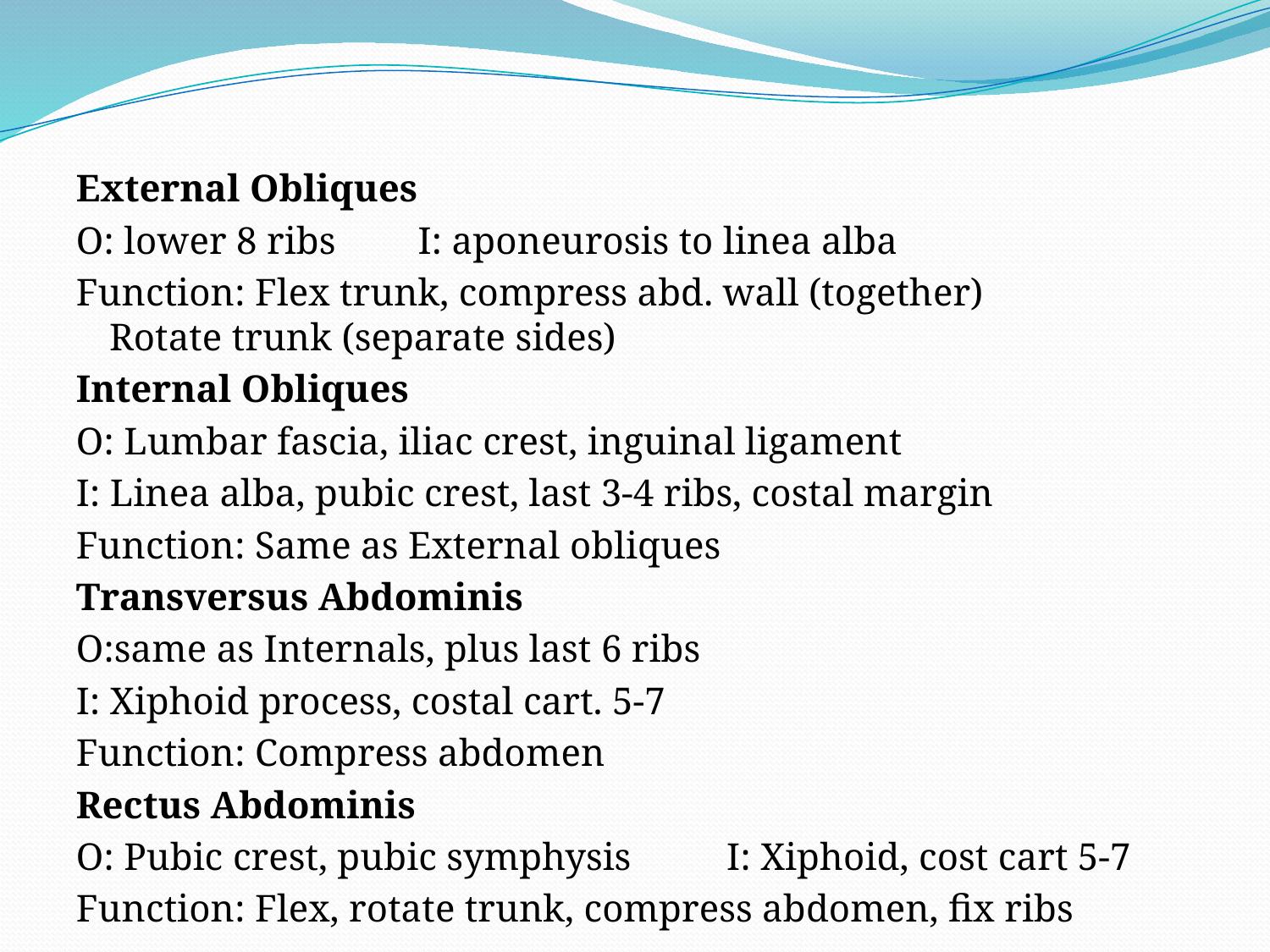

#
External Obliques
O: lower 8 ribs		I: aponeurosis to linea alba
Function: Flex trunk, compress abd. wall (together)		     Rotate trunk (separate sides)
Internal Obliques
O: Lumbar fascia, iliac crest, inguinal ligament
I: Linea alba, pubic crest, last 3-4 ribs, costal margin
Function: Same as External obliques
Transversus Abdominis
O:same as Internals, plus last 6 ribs
I: Xiphoid process, costal cart. 5-7
Function: Compress abdomen
Rectus Abdominis
O: Pubic crest, pubic symphysis	I: Xiphoid, cost cart 5-7
Function: Flex, rotate trunk, compress abdomen, fix ribs